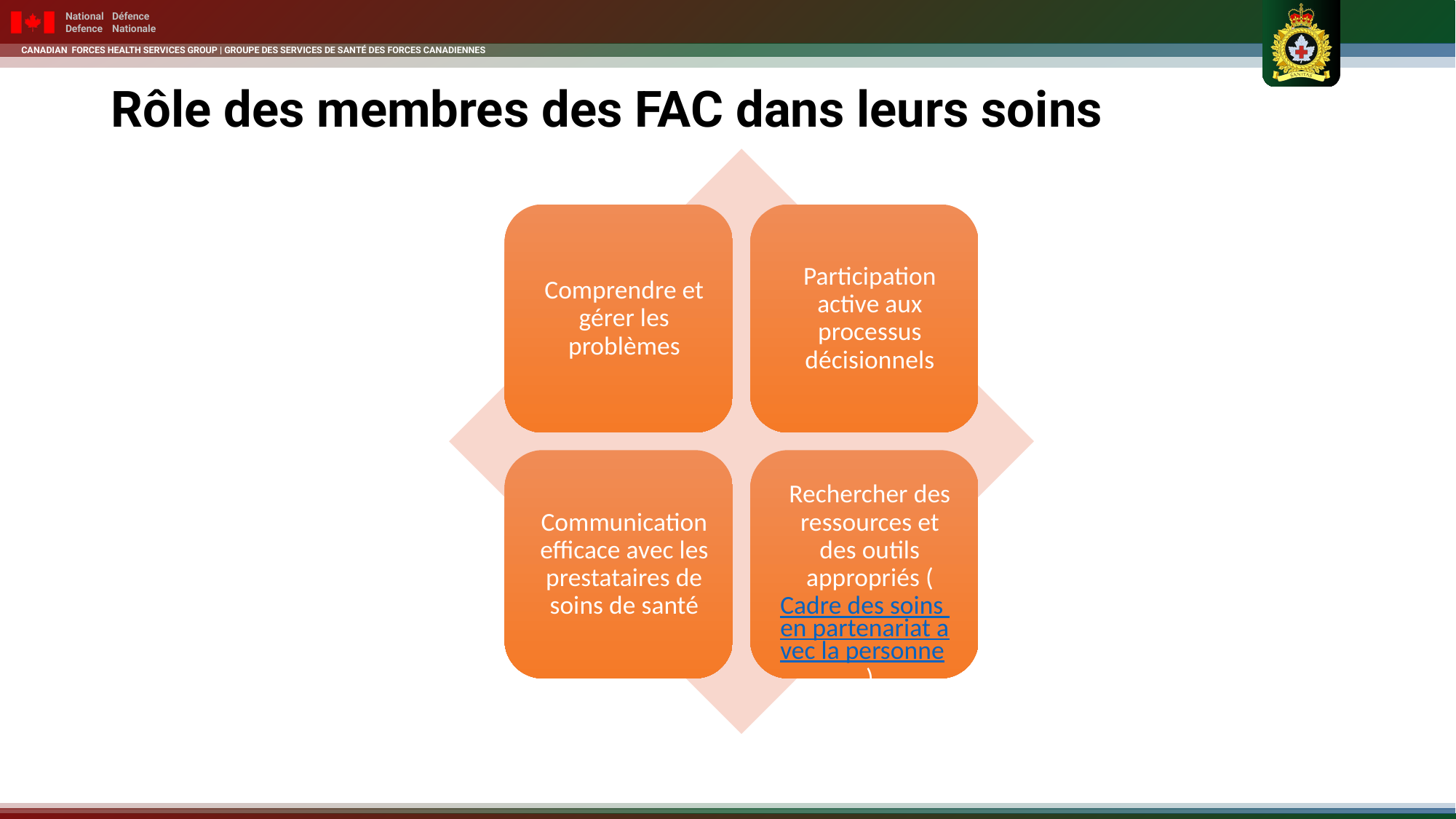

# Rôle des membres des FAC dans leurs soins
Comprendre et gérer les problèmes
Participation active aux processus décisionnels
Communication efficace avec les prestataires de soins de santé
Rechercher des ressources et des outils appropriés (Cadre des soins en partenariat avec la personne)